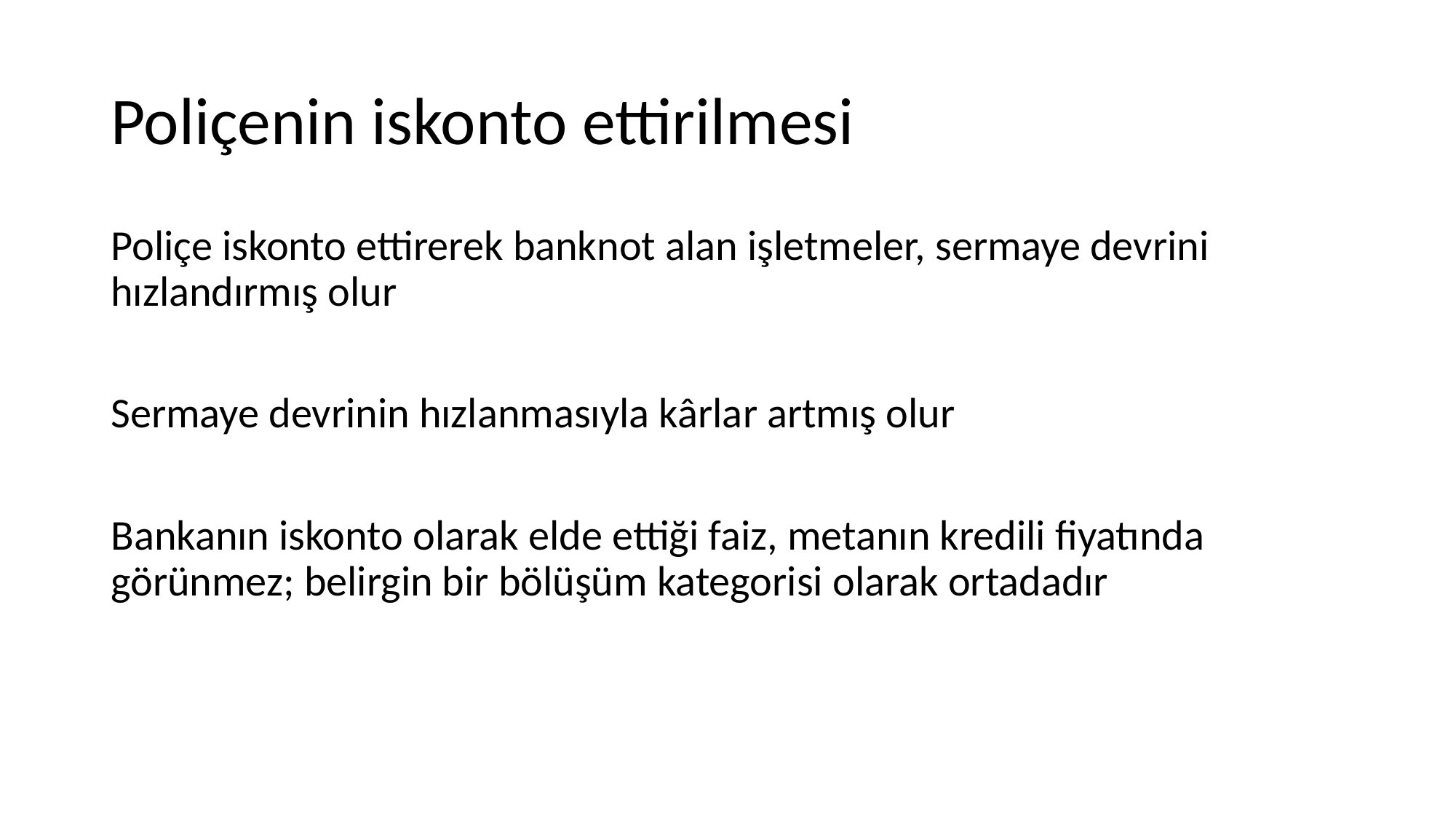

# Poliçenin iskonto ettirilmesi
Poliçe iskonto ettirerek banknot alan işletmeler, sermaye devrini hızlandırmış olur

Sermaye devrinin hızlanmasıyla kârlar artmış olur

Bankanın iskonto olarak elde ettiği faiz, metanın kredili fiyatında görünmez; belirgin bir bölüşüm kategorisi olarak ortadadır